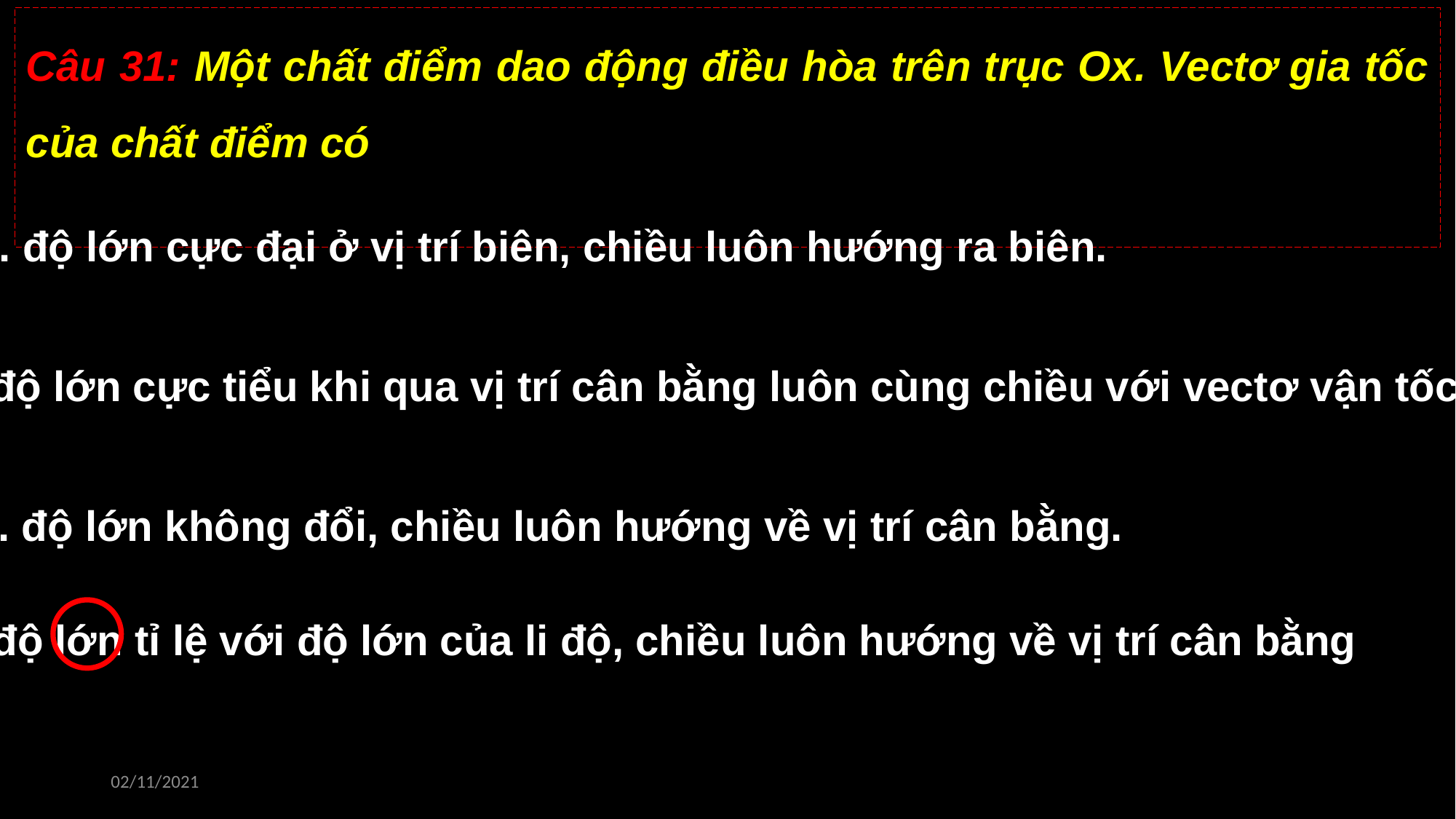

Câu 31: Một chất điểm dao động điều hòa trên trục Ox. Vectơ gia tốc của chất điểm có

A. độ lớn cực đại ở vị trí biên, chiều luôn hướng ra biên.

B. độ lớn cực tiểu khi qua vị trí cân bằng luôn cùng chiều với vectơ vận tốc.

C. độ lớn không đổi, chiều luôn hướng về vị trí cân bằng.

D. độ lớn tỉ lệ với độ lớn của li độ, chiều luôn hướng về vị trí cân bằng
02/11/2021
GV: Nguyễn Huy Hùng-sđt: 0977061160
31